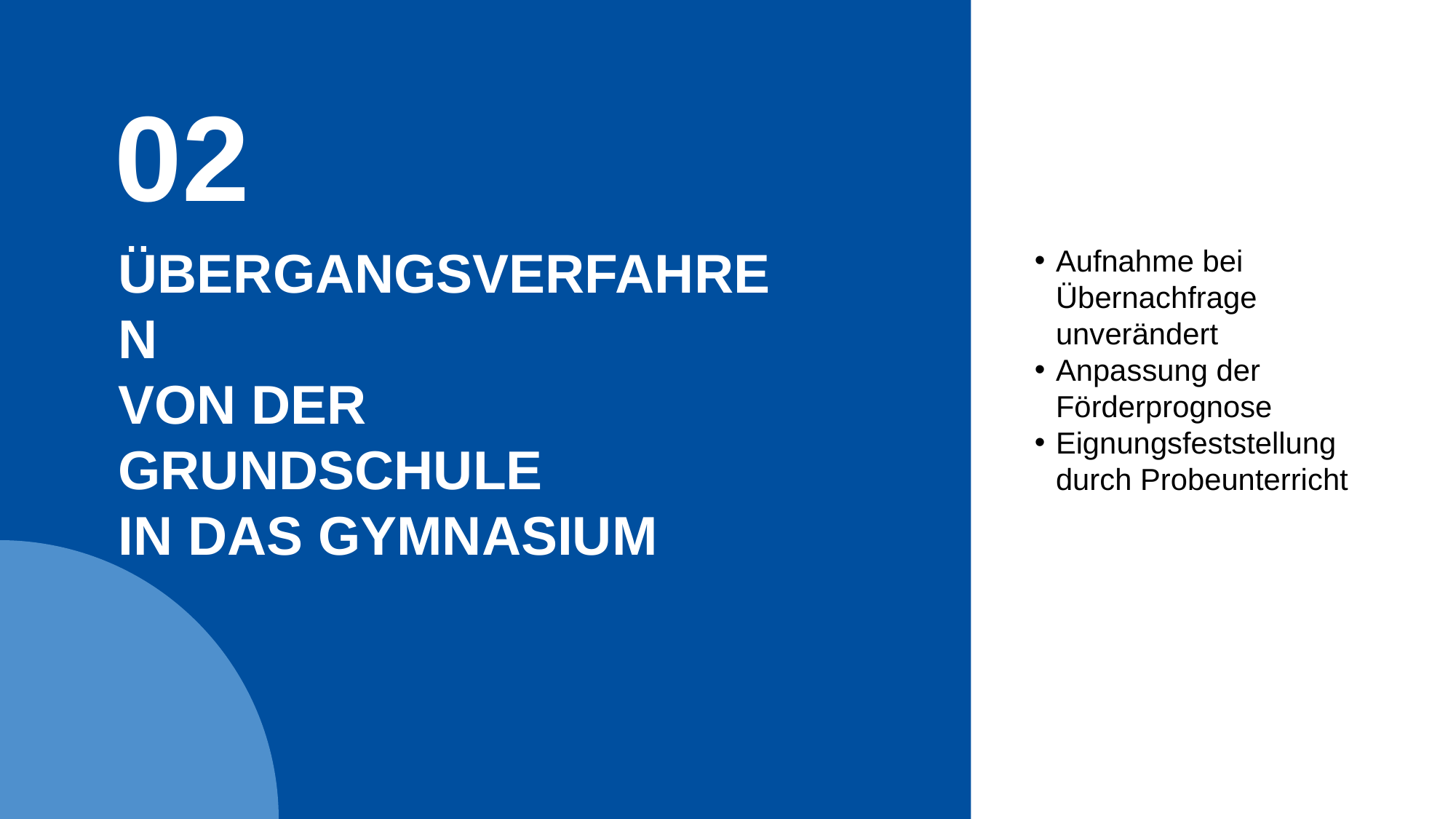

02
# Übergangsverfahren von der Grundschule in das Gymnasium
Aufnahme bei Übernachfrage unverändert
Anpassung der Förderprognose
Eignungsfeststellung durch Probeunterricht